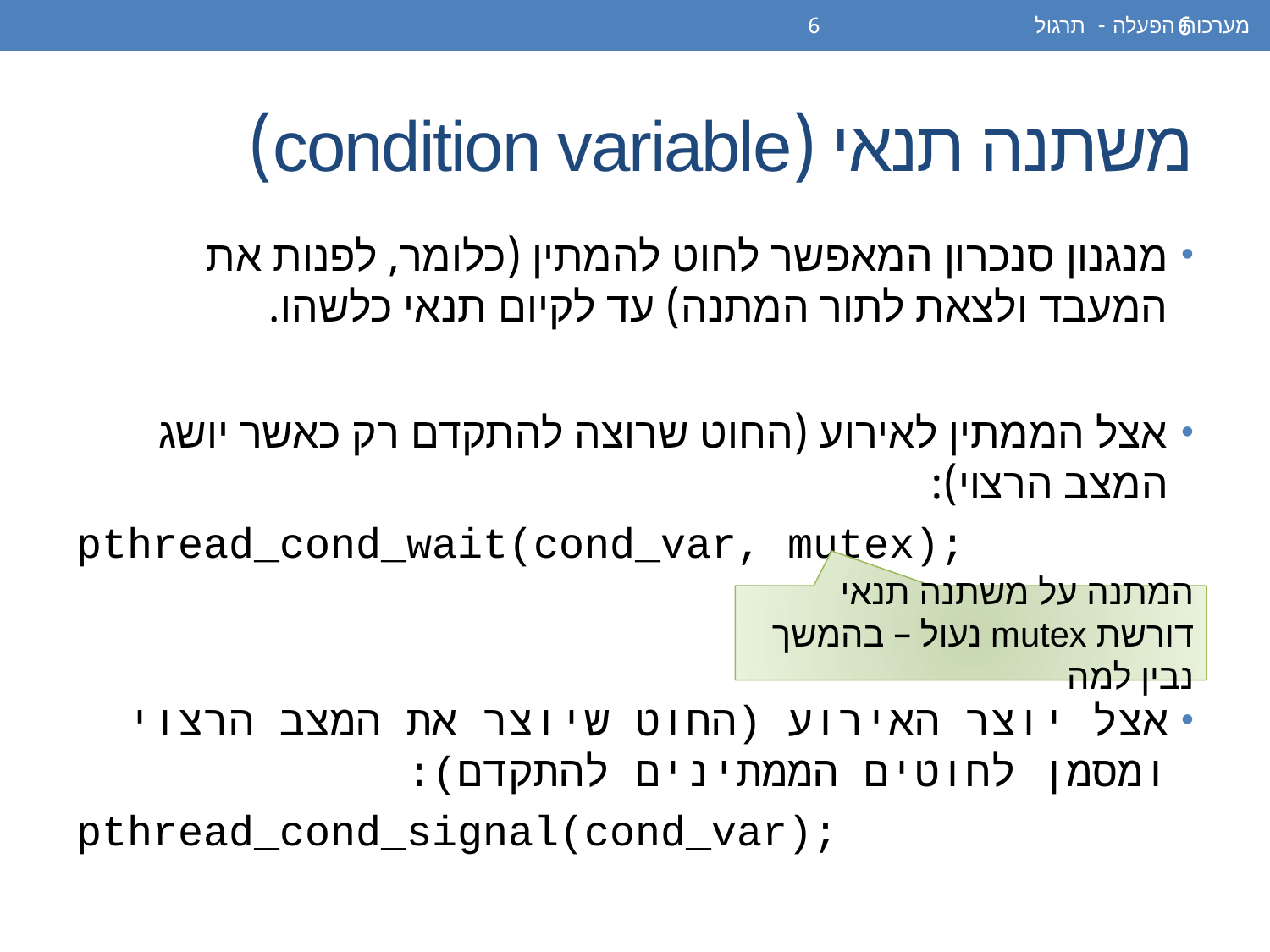

מערכות הפעלה - תרגול 6
6
# משתנה תנאי (condition variable)
מנגנון סנכרון המאפשר לחוט להמתין (כלומר, לפנות את המעבד ולצאת לתור המתנה) עד לקיום תנאי כלשהו.

אצל הממתין לאירוע (החוט שרוצה להתקדם רק כאשר יושג המצב הרצוי):
pthread_cond_wait(cond_var, mutex);

אצל יוצר האירוע (החוט שיוצר את המצב הרצוי ומסמן לחוטים הממתינים להתקדם):
pthread_cond_signal(cond_var);

המתנה על משתנה תנאי דורשת mutex נעול – בהמשך נבין למה